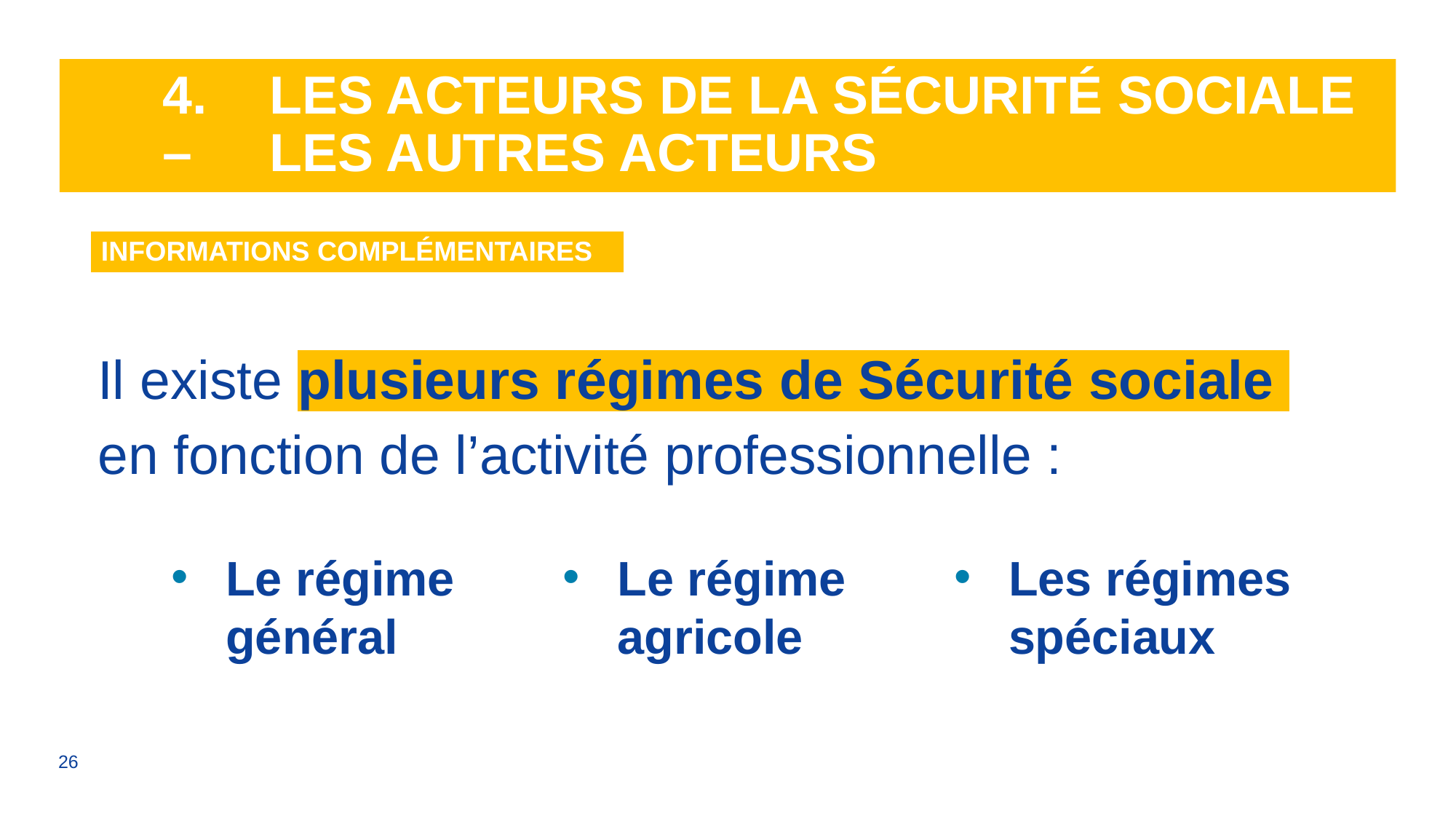

# 4.	Les acteurs de la Sécurité sociale – 	les autres acteurs
| INFORMATIONS COMPLÉMENTAIRES |
| --- |
Il existe plusieurs régimes de Sécurité sociale
en fonction de l’activité professionnelle :
Le régime général
Le régime agricole
Les régimes spéciaux
26